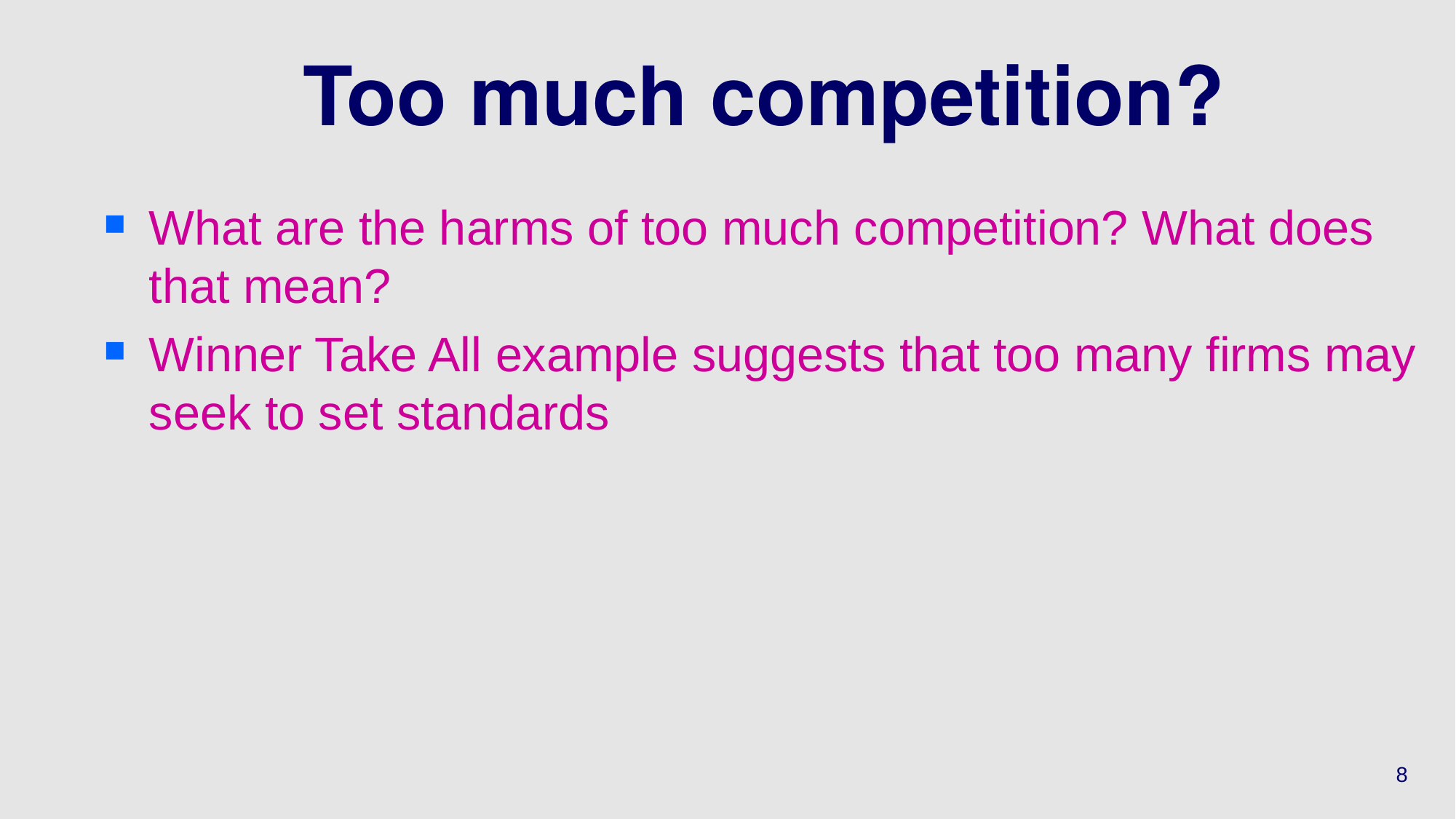

# Too much competition?
What are the harms of too much competition? What does that mean?
Winner Take All example suggests that too many firms may seek to set standards
8